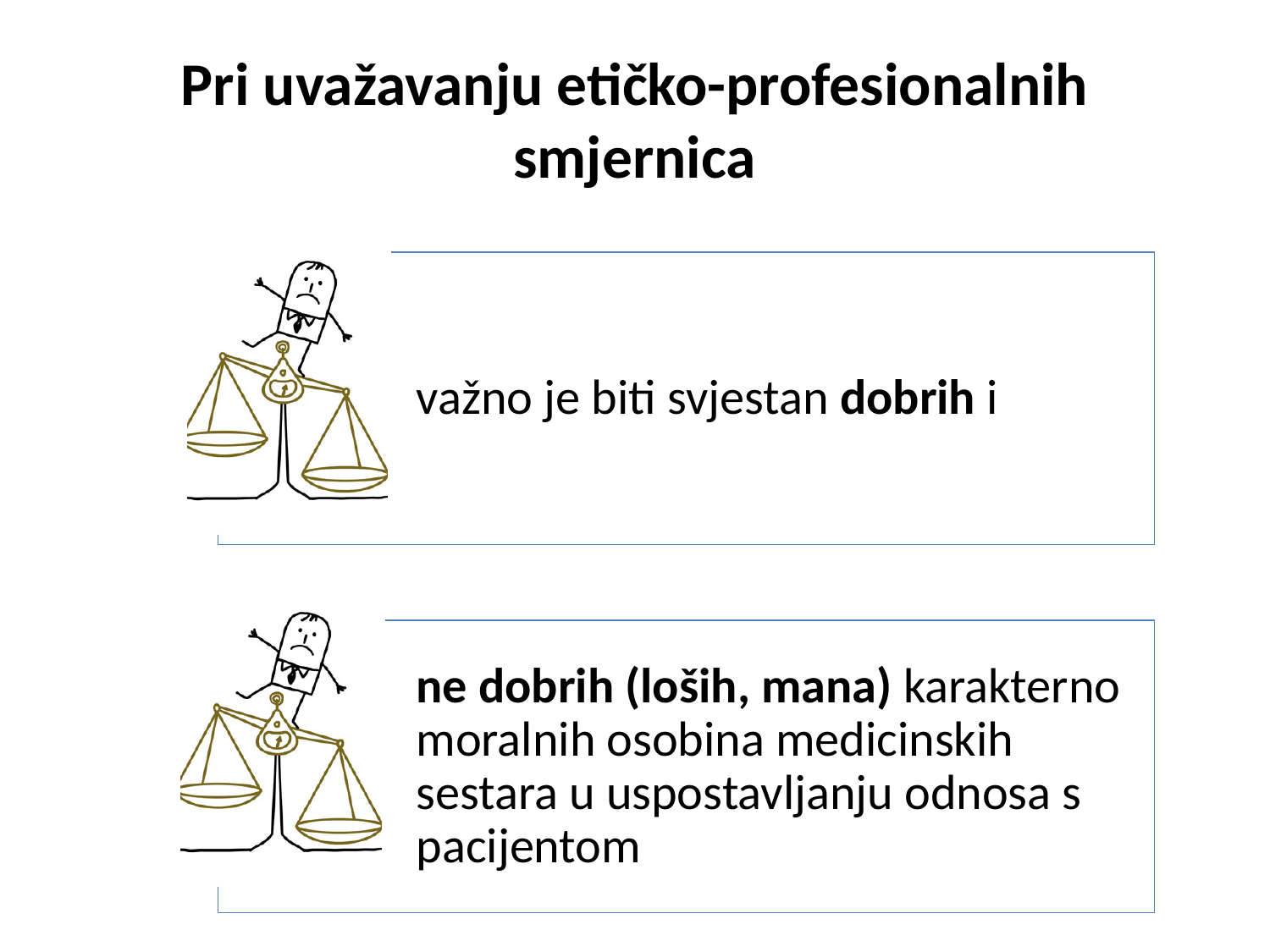

# Pri uvažavanju etičko-profesionalnih smjernica
važno je biti svjestan dobrih i
ne dobrih (loših, mana) karakterno moralnih osobina medicinskih sestara u uspostavljanju odnosa s pacijentom